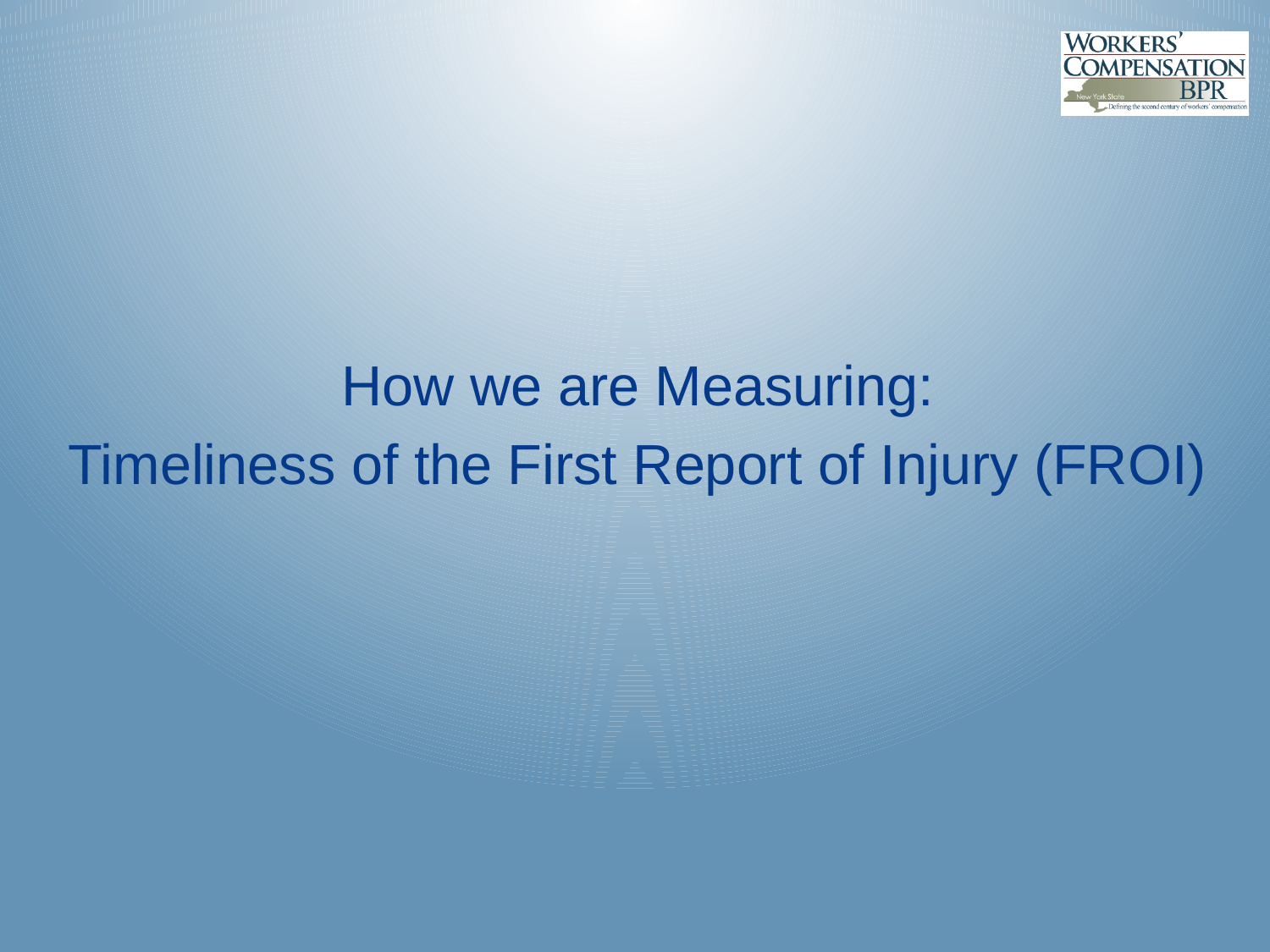

How we are Measuring:
Timeliness of the First Report of Injury (FROI)